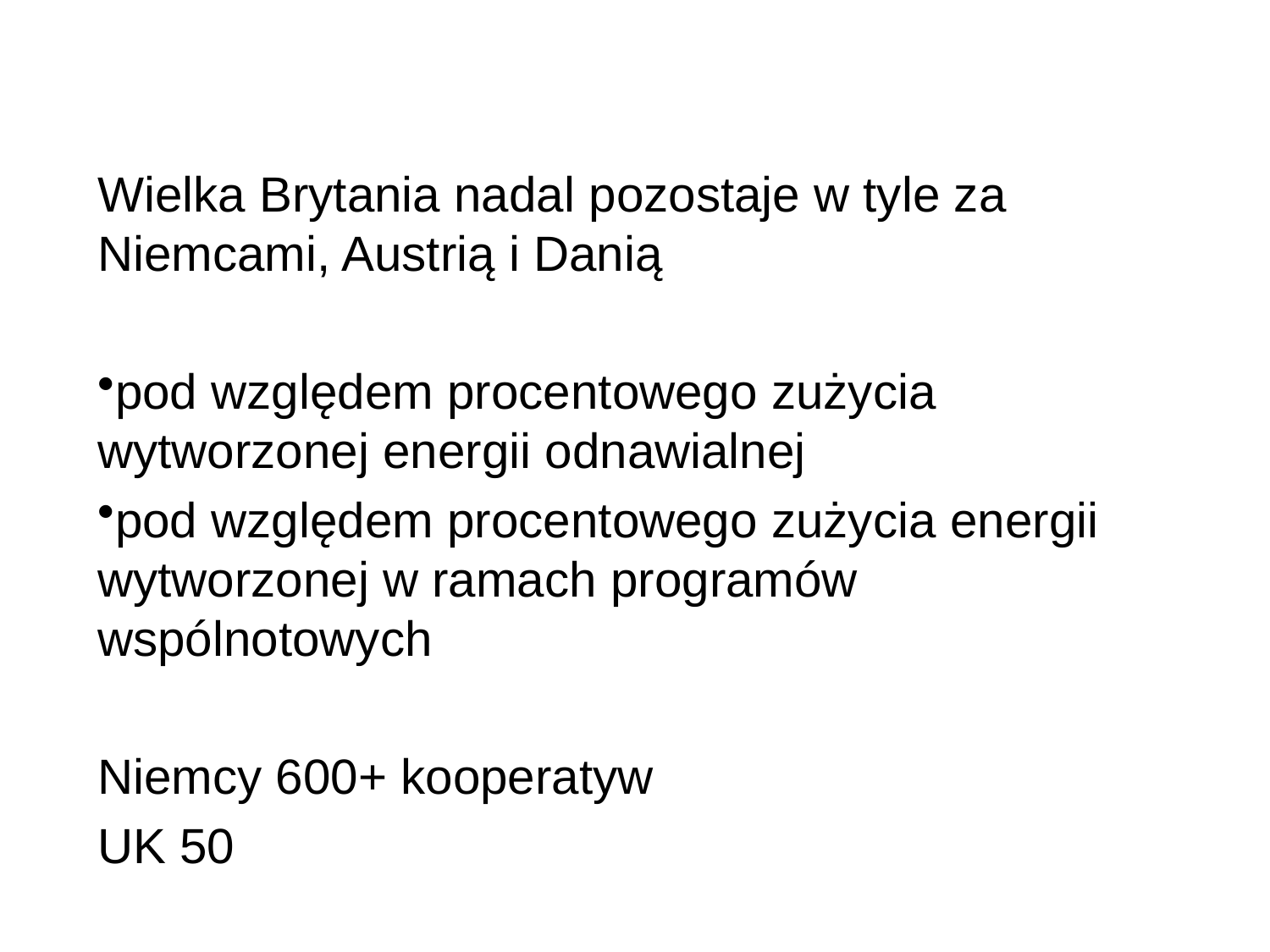

Wielka Brytania nadal pozostaje w tyle za Niemcami, Austrią i Danią

pod względem procentowego zużycia wytworzonej energii odnawialnej
pod względem procentowego zużycia energii wytworzonej w ramach programów wspólnotowych

Niemcy 600+ kooperatyw
UK 50